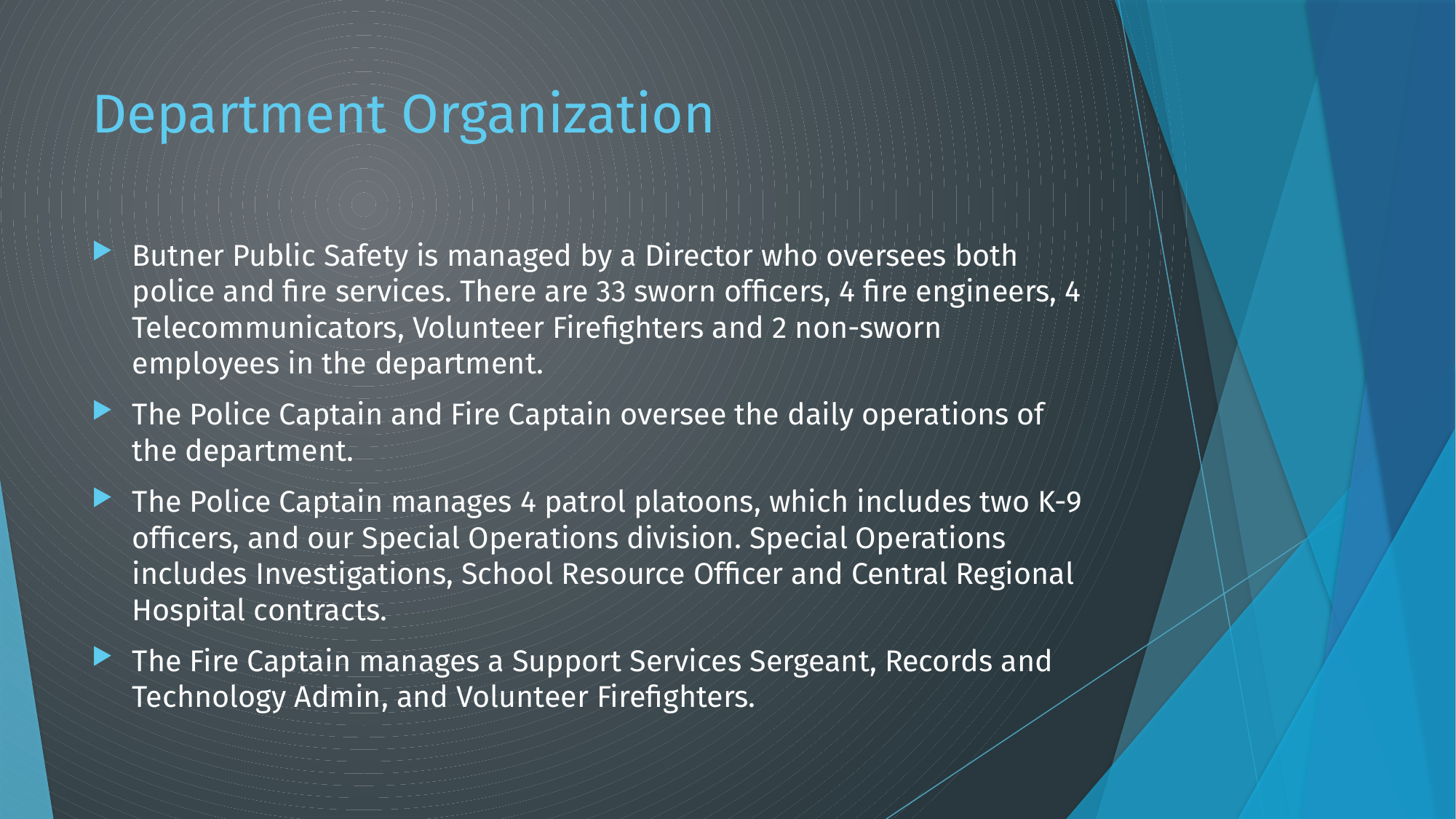

# Department Organization
Butner Public Safety is managed by a Director who oversees both police and fire services. There are 33 sworn officers, 4 fire engineers, 4 Telecommunicators, Volunteer Firefighters and 2 non-sworn employees in the department.
The Police Captain and Fire Captain oversee the daily operations of the department.
The Police Captain manages 4 patrol platoons, which includes two K-9 officers, and our Special Operations division. Special Operations includes Investigations, School Resource Officer and Central Regional Hospital contracts.
The Fire Captain manages a Support Services Sergeant, Records and Technology Admin, and Volunteer Firefighters.